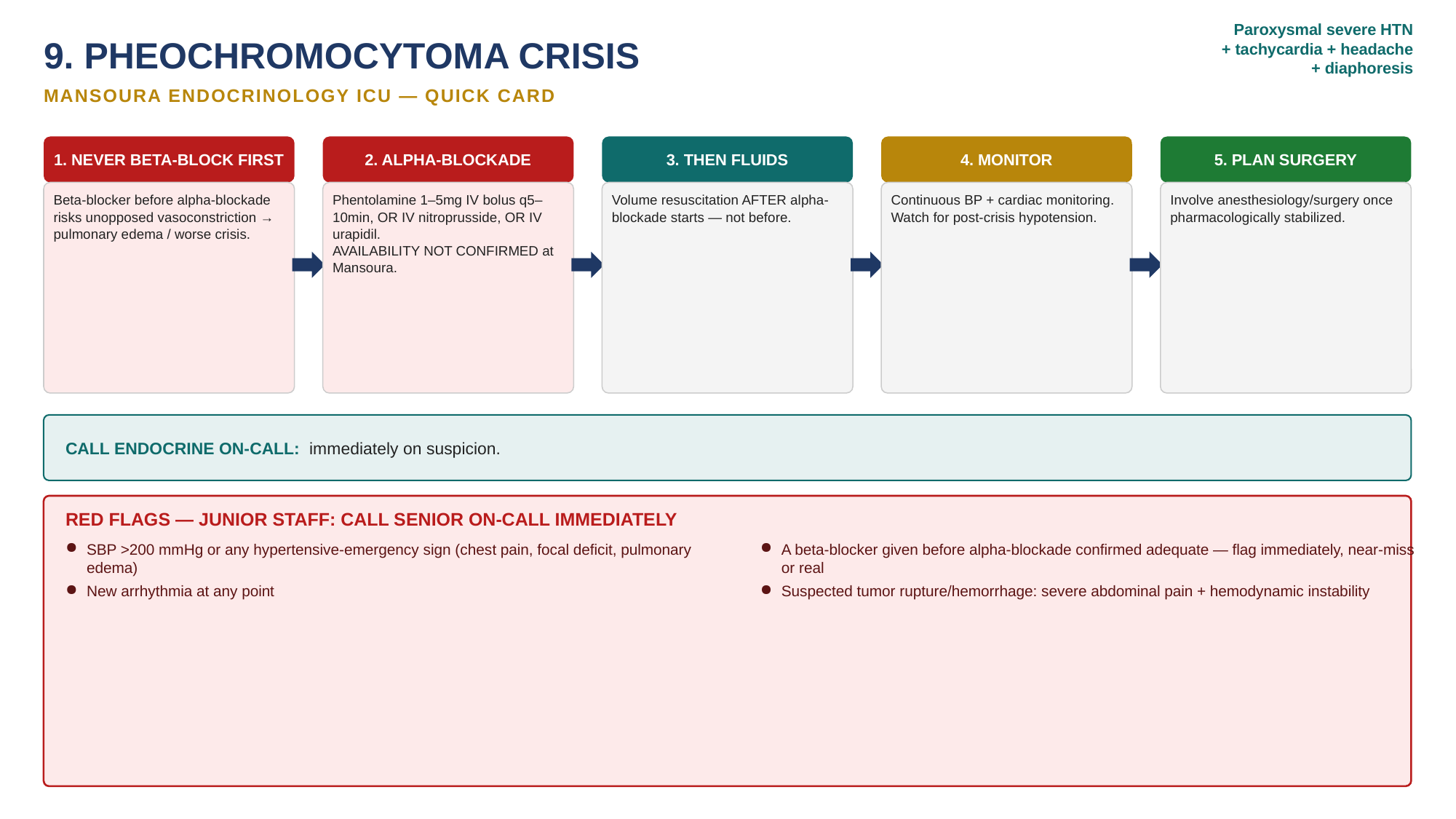

Paroxysmal severe HTN
+ tachycardia + headache
+ diaphoresis
9. PHEOCHROMOCYTOMA CRISIS
MANSOURA ENDOCRINOLOGY ICU — QUICK CARD

1. NEVER BETA-BLOCK FIRST

2. ALPHA-BLOCKADE

3. THEN FLUIDS

4. MONITOR

5. PLAN SURGERY

Beta-blocker before alpha-blockade risks unopposed vasoconstriction → pulmonary edema / worse crisis.
Phentolamine 1–5mg IV bolus q5–10min, OR IV nitroprusside, OR IV urapidil.
AVAILABILITY NOT CONFIRMED at Mansoura.
Volume resuscitation AFTER alpha-blockade starts — not before.
Continuous BP + cardiac monitoring. Watch for post-crisis hypotension.
Involve anesthesiology/surgery once pharmacologically stabilized.

CALL ENDOCRINE ON-CALL:  immediately on suspicion.

RED FLAGS — JUNIOR STAFF: CALL SENIOR ON-CALL IMMEDIATELY
SBP >200 mmHg or any hypertensive-emergency sign (chest pain, focal deficit, pulmonary edema)
New arrhythmia at any point
A beta-blocker given before alpha-blockade confirmed adequate — flag immediately, near-miss or real
Suspected tumor rupture/hemorrhage: severe abdominal pain + hemodynamic instability